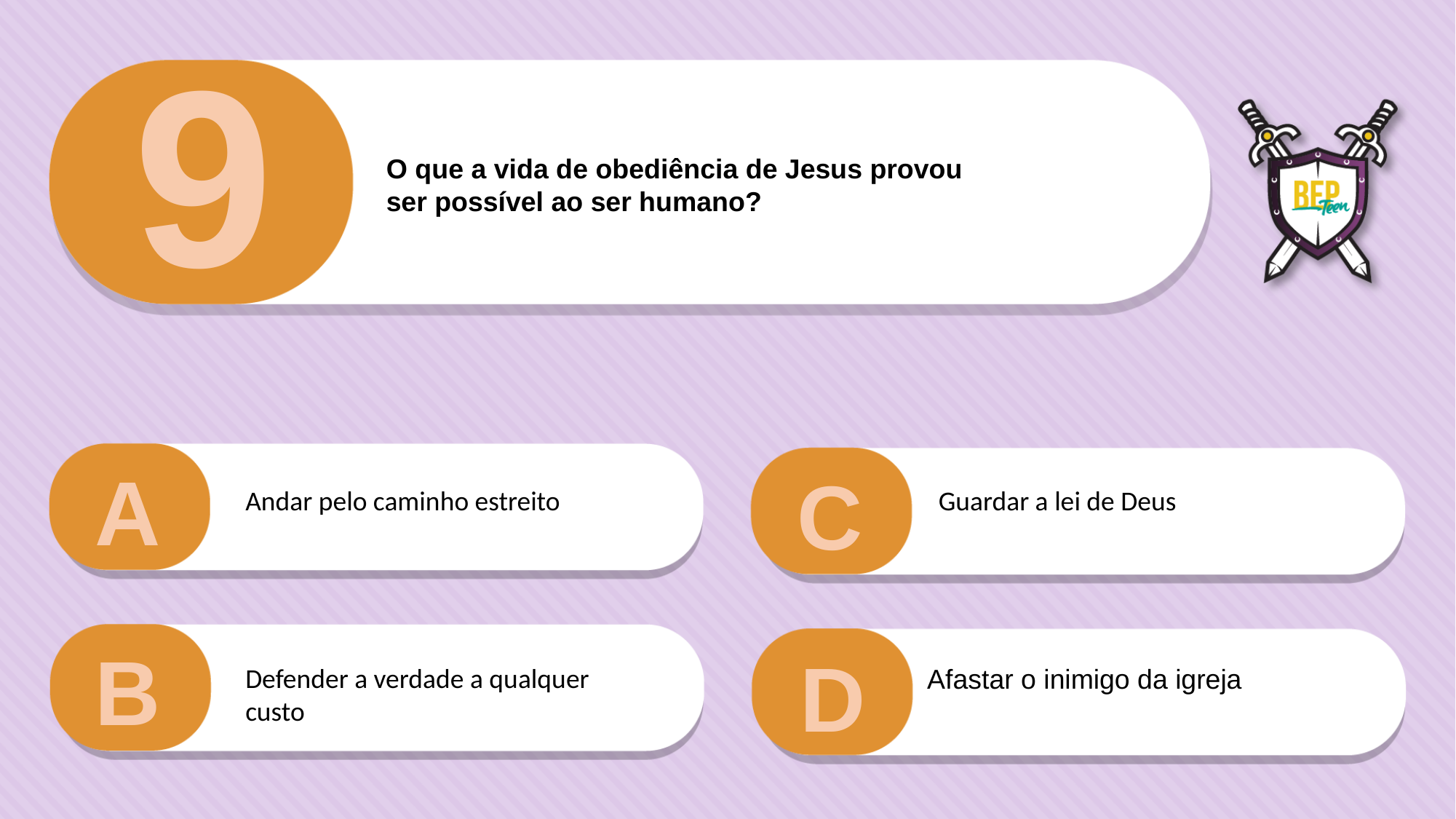

9
O que a vida de obediência de Jesus provou
ser possível ao ser humano?
A
C
Andar pelo caminho estreito
Guardar a lei de Deus
B
D
Defender a verdade a qualquer custo
Afastar o inimigo da igreja